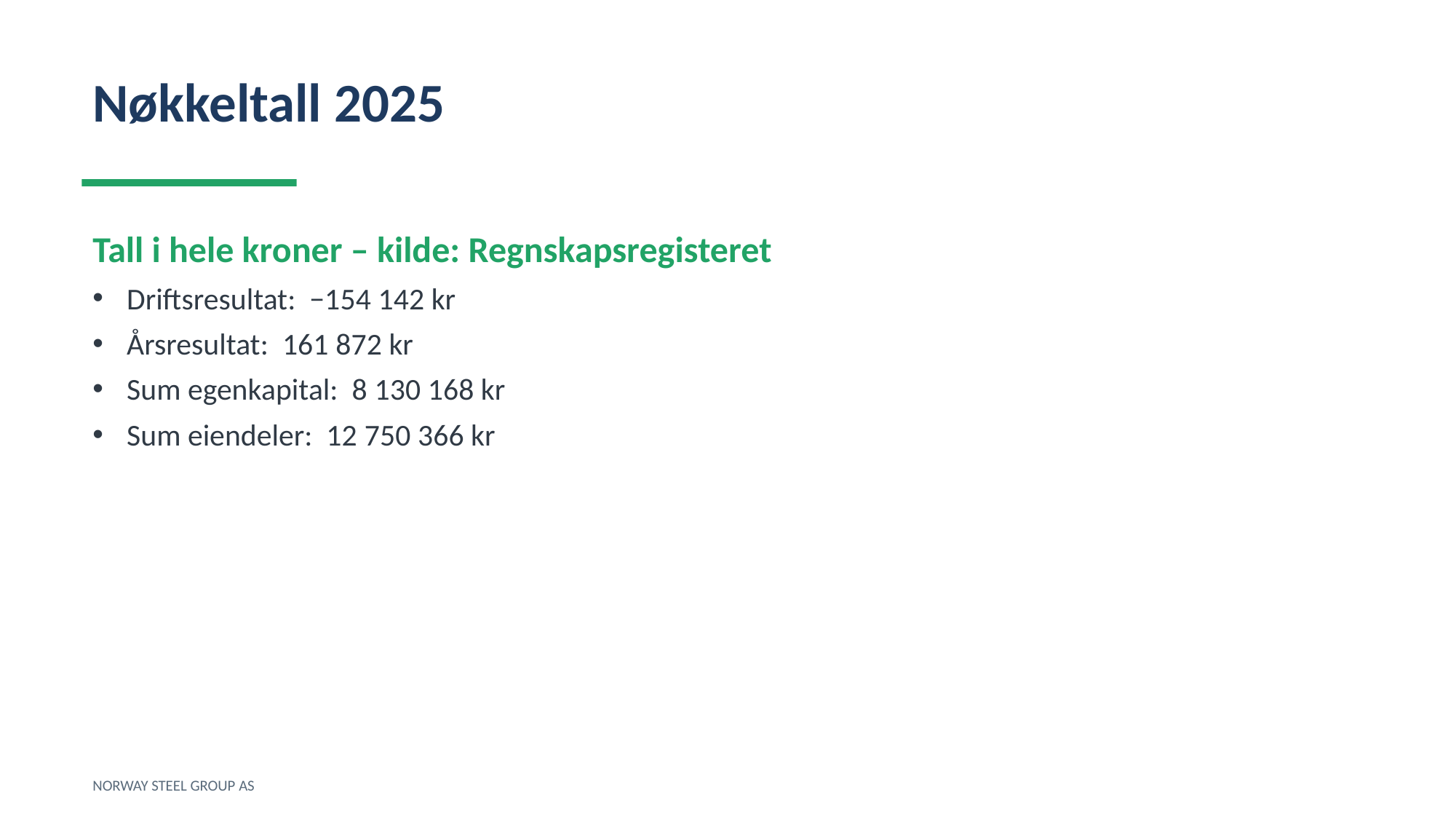

Nøkkeltall 2025

Tall i hele kroner – kilde: Regnskapsregisteret
Driftsresultat:  −154 142 kr
Årsresultat:  161 872 kr
Sum egenkapital:  8 130 168 kr
Sum eiendeler:  12 750 366 kr
NORWAY STEEL GROUP AS